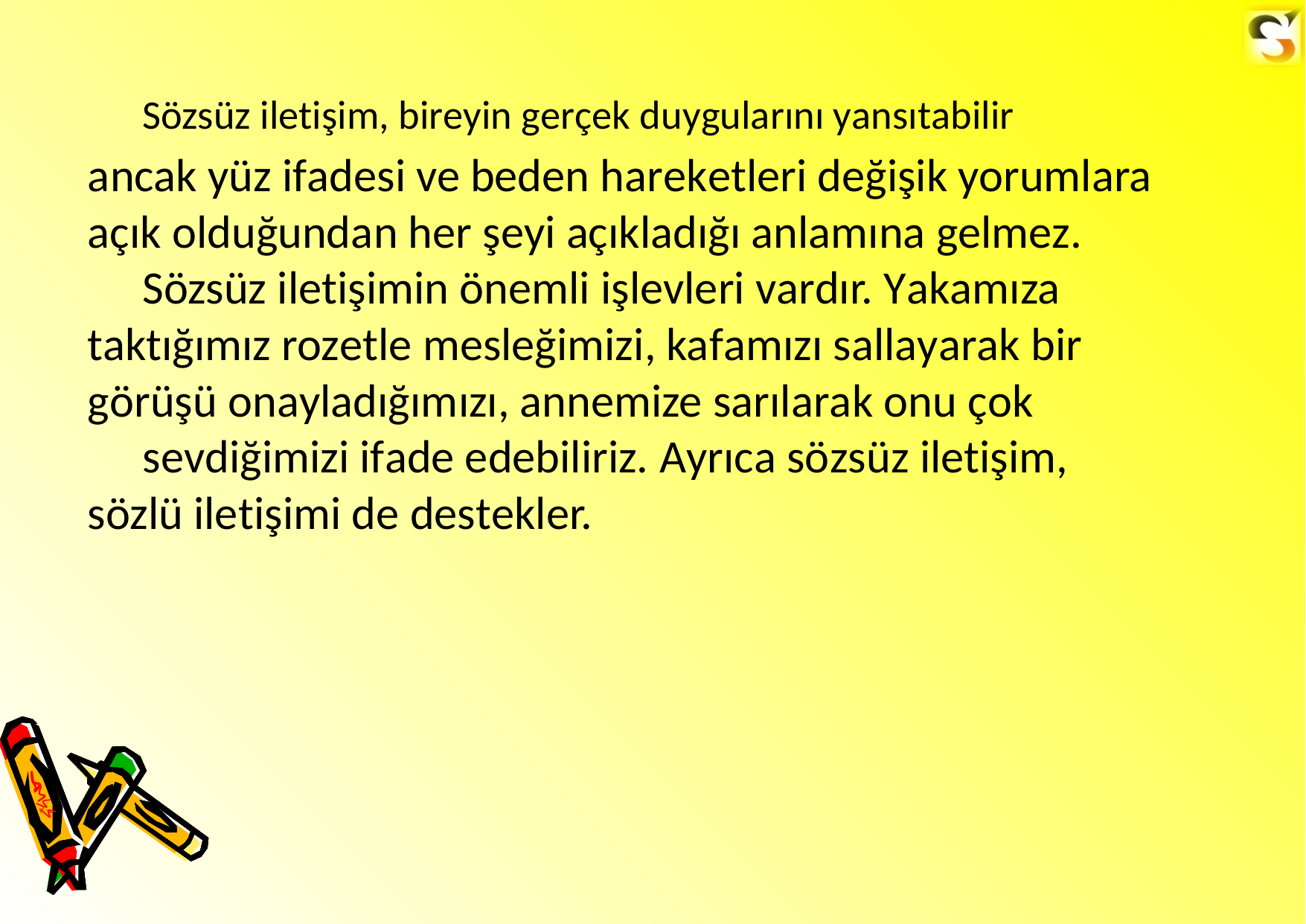

Sözsüz iletişim, bireyin gerçek duygularını yansıtabilir
ancak yüz ifadesi ve beden hareketleri değişik yorumlara açık olduğundan her şeyi açıkladığı anlamına gelmez.
Sözsüz iletişimin önemli işlevleri vardır. Yakamıza taktığımız rozetle mesleğimizi, kafamızı sallayarak bir görüşü onayladığımızı, annemize sarılarak onu çok
sevdiğimizi ifade edebiliriz. Ayrıca sözsüz iletişim, sözlü iletişimi de destekler.